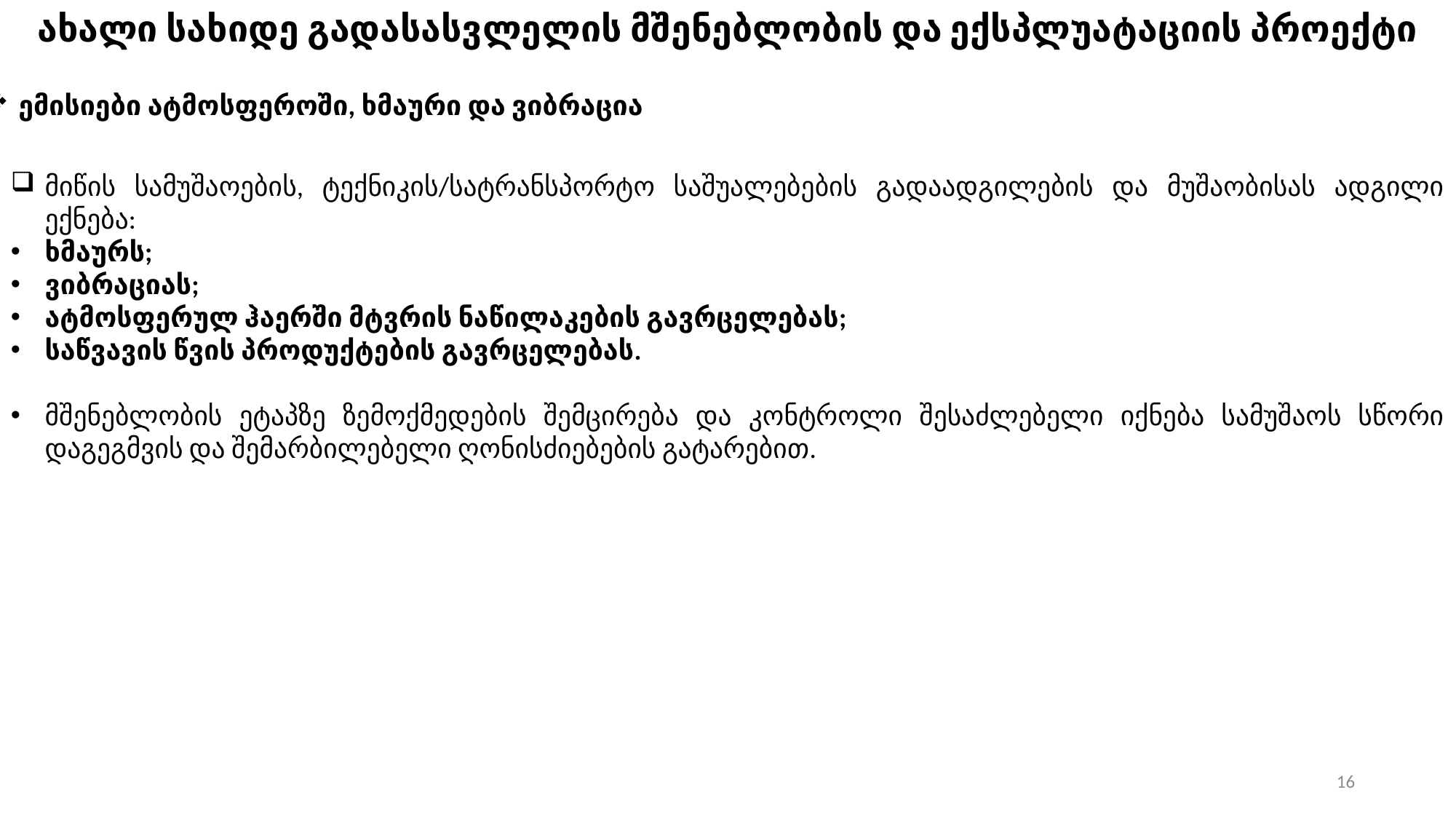

ახალი სახიდე გადასასვლელის მშენებლობის და ექსპლუატაციის პროექტი
ემისიები ატმოსფეროში, ხმაური და ვიბრაცია
მიწის სამუშაოების, ტექნიკის/სატრანსპორტო საშუალებების გადაადგილების და მუშაობისას ადგილი ექნება:
ხმაურს;
ვიბრაციას;
ატმოსფერულ ჰაერში მტვრის ნაწილაკების გავრცელებას;
საწვავის წვის პროდუქტების გავრცელებას.

მშენებლობის ეტაპზე ზემოქმედების შემცირება და კონტროლი შესაძლებელი იქნება სამუშაოს სწორი დაგეგმვის და შემარბილებელი ღონისძიებების გატარებით.
16